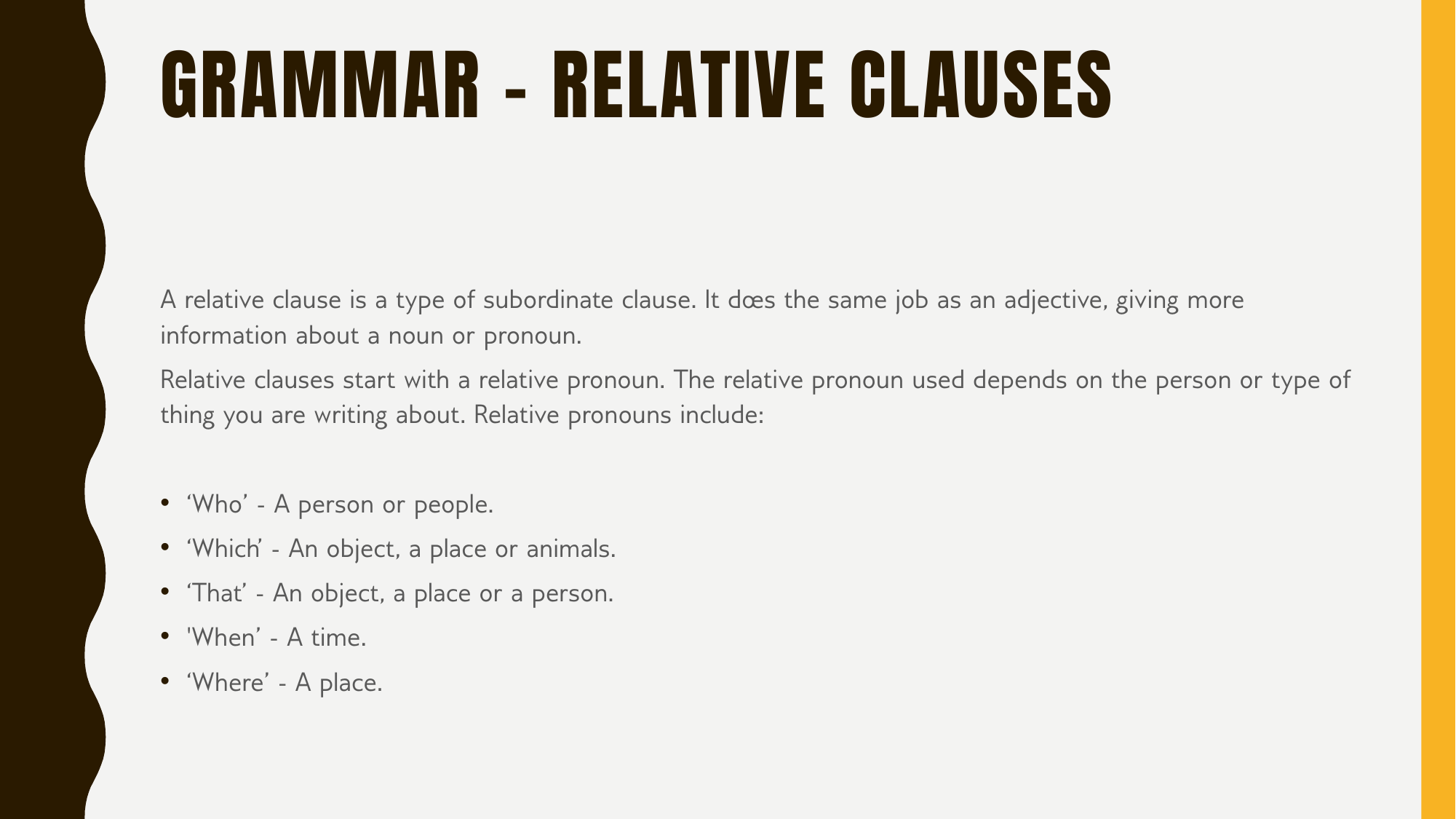

# Grammar – Relative clauses
A relative clause is a type of subordinate clause. It does the same job as an adjective, giving more information about a noun or pronoun.
Relative clauses start with a relative pronoun. The relative pronoun used depends on the person or type of thing you are writing about. Relative pronouns include:

‘Who’ - A person or people.
‘Which’ - An object, a place or animals.
‘That’ - An object, a place or a person.
'When’ - A time.
‘Where’ - A place.